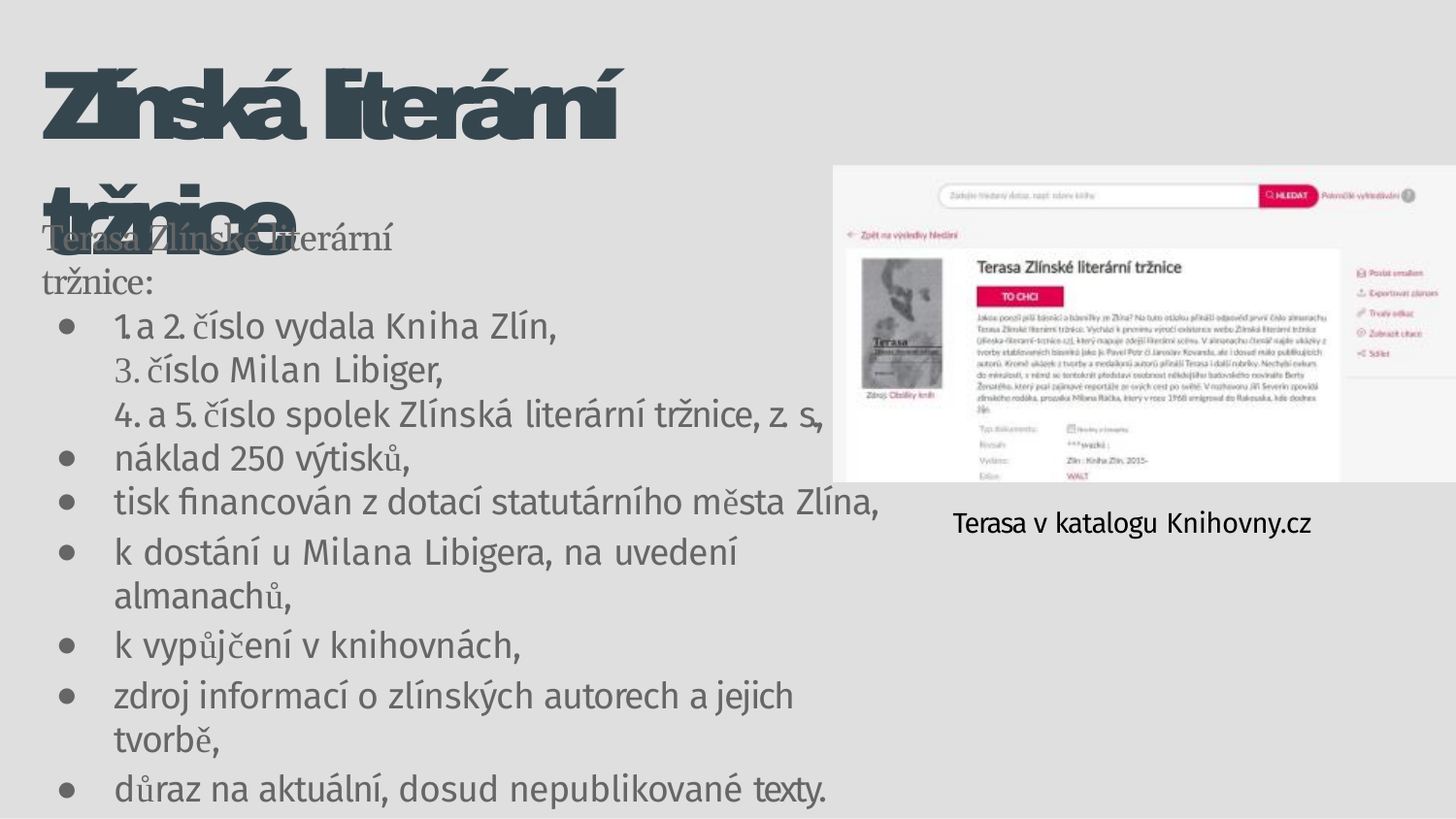

# Zlínská literární tržnice

Terasa Zlínské literární tržnice:
1. a 2. číslo vydala Kniha Zlín,
číslo Milan Libiger,
a 5. číslo spolek Zlínská literární tržnice, z. s.,
náklad 250 výtisků,
tisk ﬁnancován z dotací statutárního města Zlína,
k dostání u Milana Libigera, na uvedení almanachů,
k vypůjčení v knihovnách,
zdroj informací o zlínských autorech a jejich tvorbě,
důraz na aktuální, dosud nepublikované texty.
Terasa v katalogu Knihovny.cz